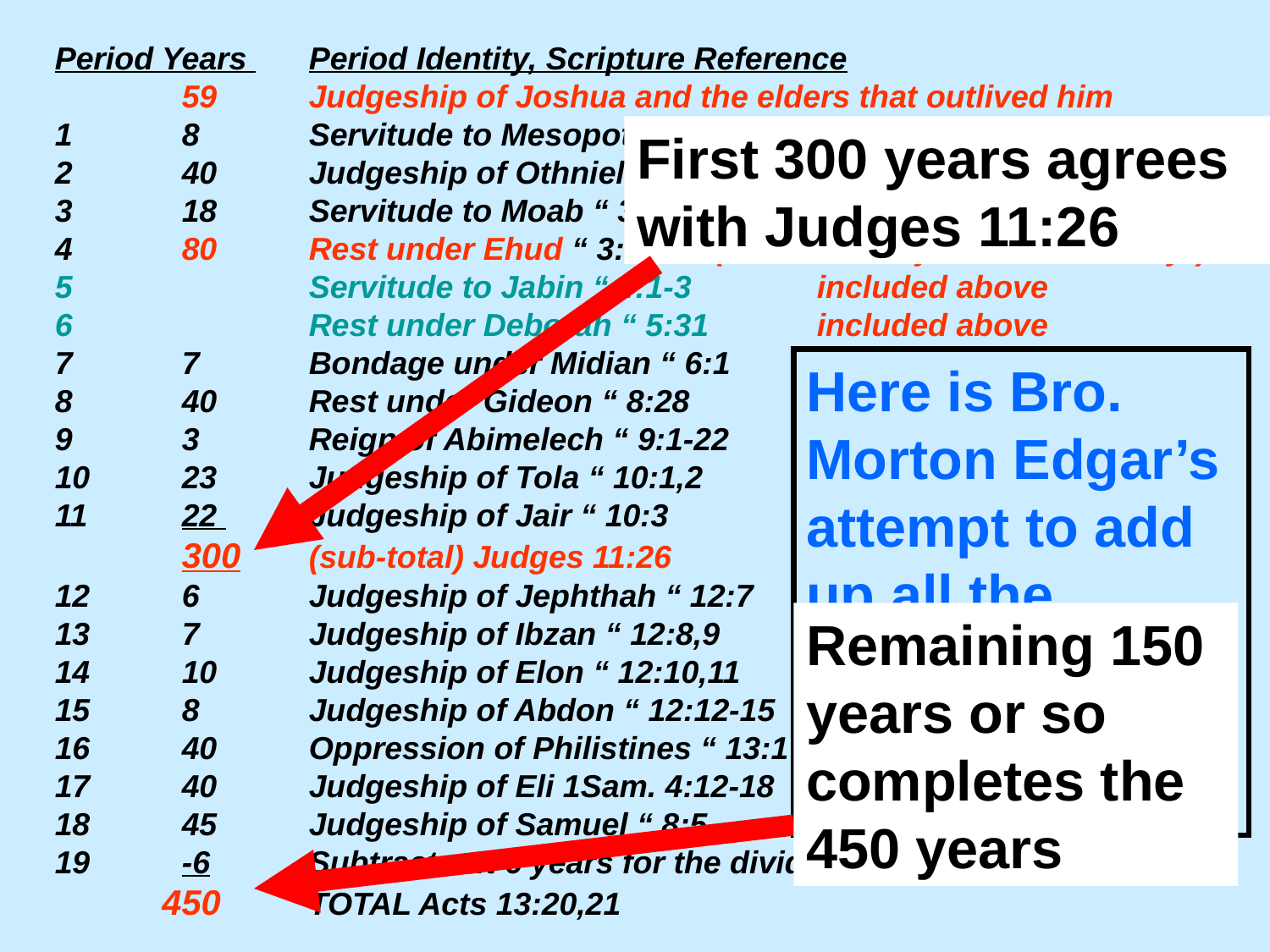

Period Years 	Period Identity, Scripture Reference
	59	Judgeship of Joshua and the elders that outlived him
1 	8 	Servitude to Mesopotamia Judges 3:8
2 	40 	Judgeship of Othniel “ 3:9-11
3 	18 	Servitude to Moab “ 3:1
4 	80 	Rest under Ehud “ 3:15-30 (Jabin in 20th yr & Deborah 40 yr)
5 		Servitude to Jabin “ 4:1-3	included above
6 	 	Rest under Deborah “ 5:31	included above
7 	7 	Bondage under Midian “ 6:1
8 	40 	Rest under Gideon “ 8:28
9 	3 	Reign of Abimelech “ 9:1-22
10 	23 	Judgeship of Tola “ 10:1,2
11 	22 	Judgeship of Jair “ 10:3
	300 	(sub-total) Judges 11:26
12 	6 	Judgeship of Jephthah “ 12:7
13 	7 	Judgeship of Ibzan “ 12:8,9
14 	10 	Judgeship of Elon “ 12:10,11
15 	8 	Judgeship of Abdon “ 12:12-15
16 	40 	Oppression of Philistines “ 13:1
17 	40 	Judgeship of Eli 1Sam. 4:12-18
18 	45	Judgeship of Samuel “ 8:5
19	-6	Subtract out 6 years for the dividing of the land
           450 	TOTAL Acts 13:20,21
First 300 years agrees with Judges 11:26

Here is Bro. Morton Edgar’s attempt to add up all the Judges and arrive at 450 years.
Remaining 150 years or so completes the 450 years